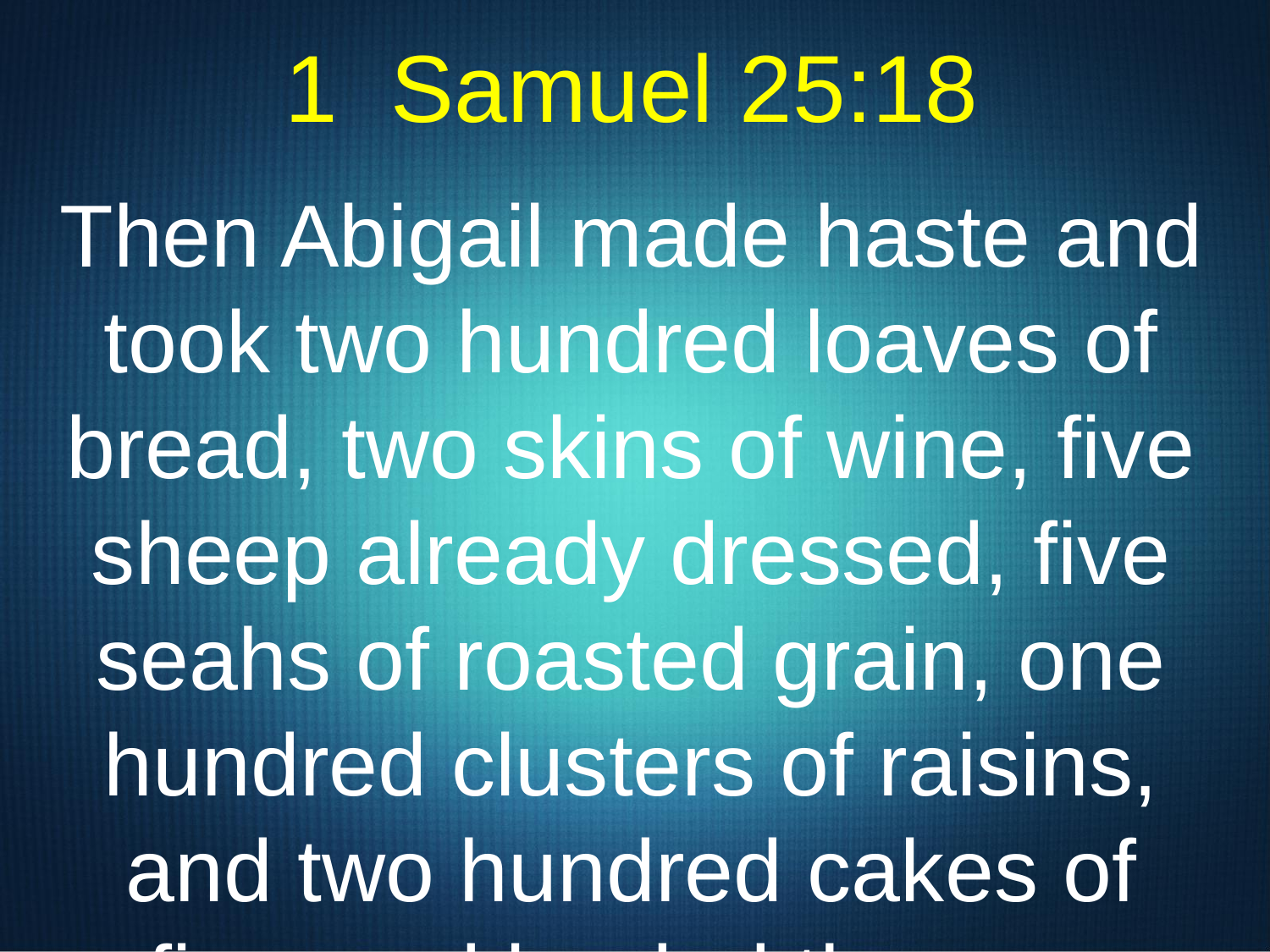

1  Samuel 25:18

Then Abigail made haste and took two hundred loaves of bread, two skins of wine, five sheep already dressed, five seahs of roasted grain, one hundred clusters of raisins, and two hundred cakes of figs, and loaded them on donkeys.